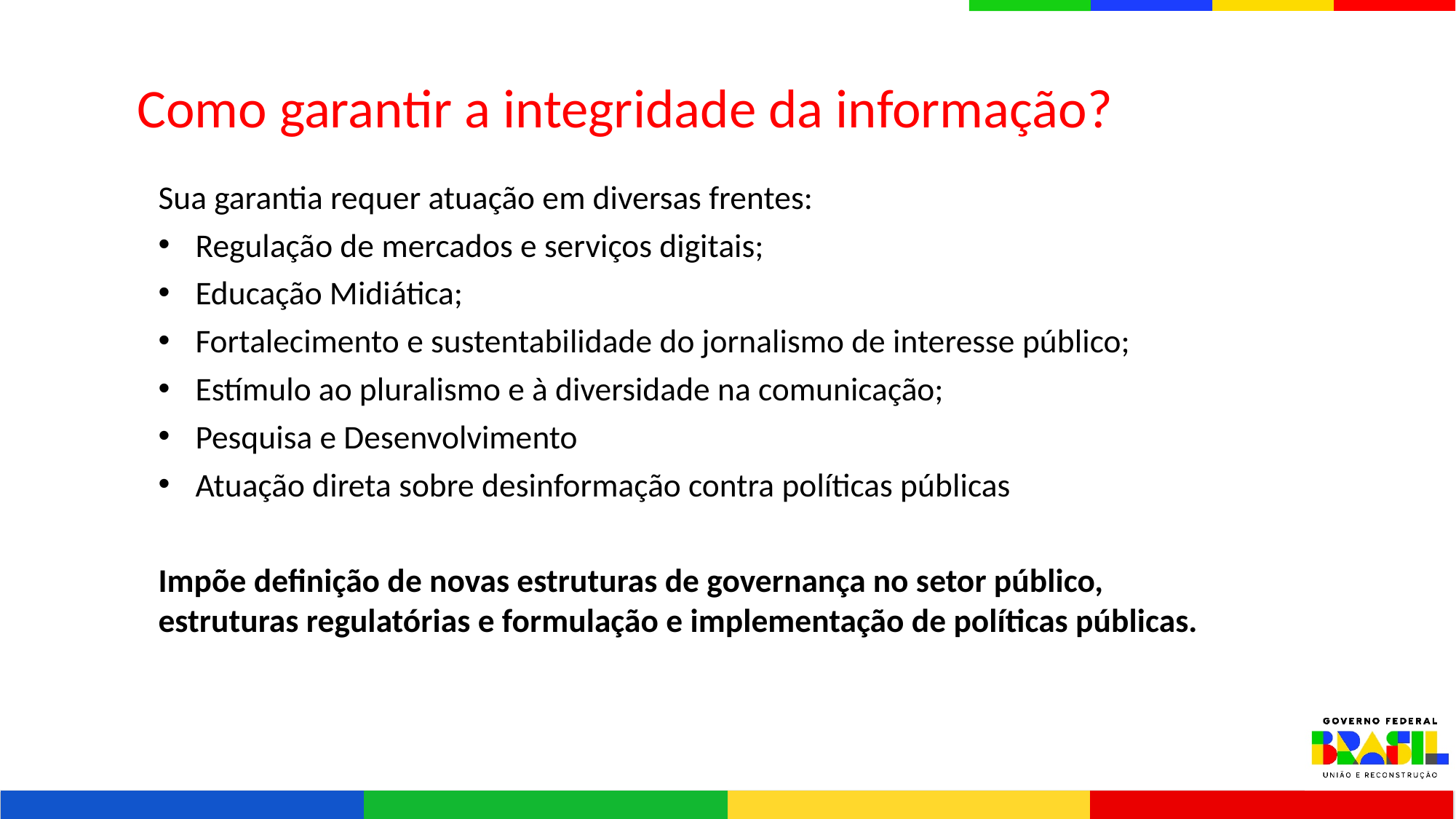

Como garantir a integridade da informação?
Sua garantia requer atuação em diversas frentes:
Regulação de mercados e serviços digitais;
Educação Midiática;
Fortalecimento e sustentabilidade do jornalismo de interesse público;
Estímulo ao pluralismo e à diversidade na comunicação;
Pesquisa e Desenvolvimento
Atuação direta sobre desinformação contra políticas públicas

Impõe definição de novas estruturas de governança no setor público, estruturas regulatórias e formulação e implementação de políticas públicas.